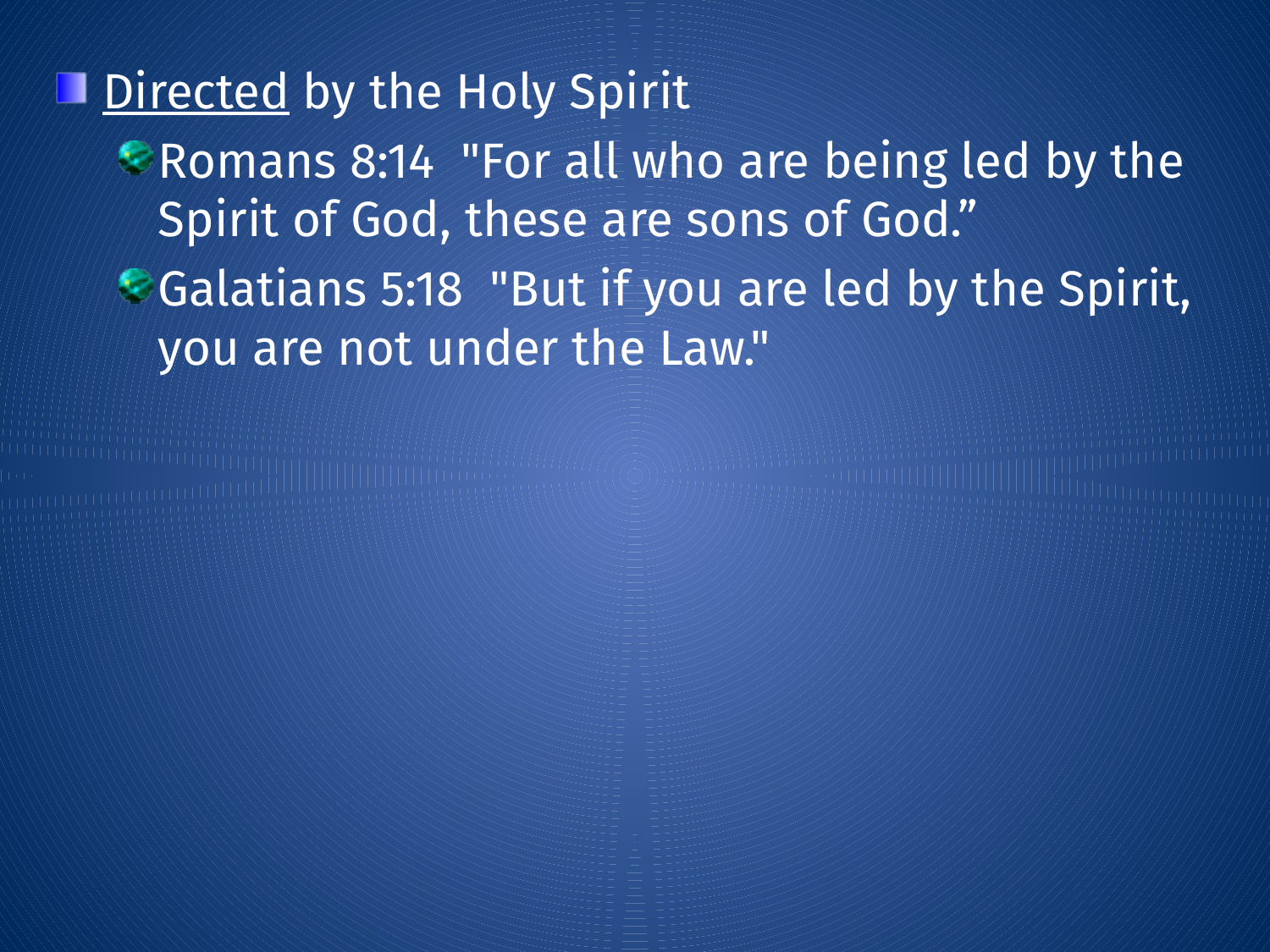

Directed by the Holy Spirit
Romans 8:14  "For all who are being led by the Spirit of God, these are sons of God.”
Galatians 5:18  "But if you are led by the Spirit, you are not under the Law."